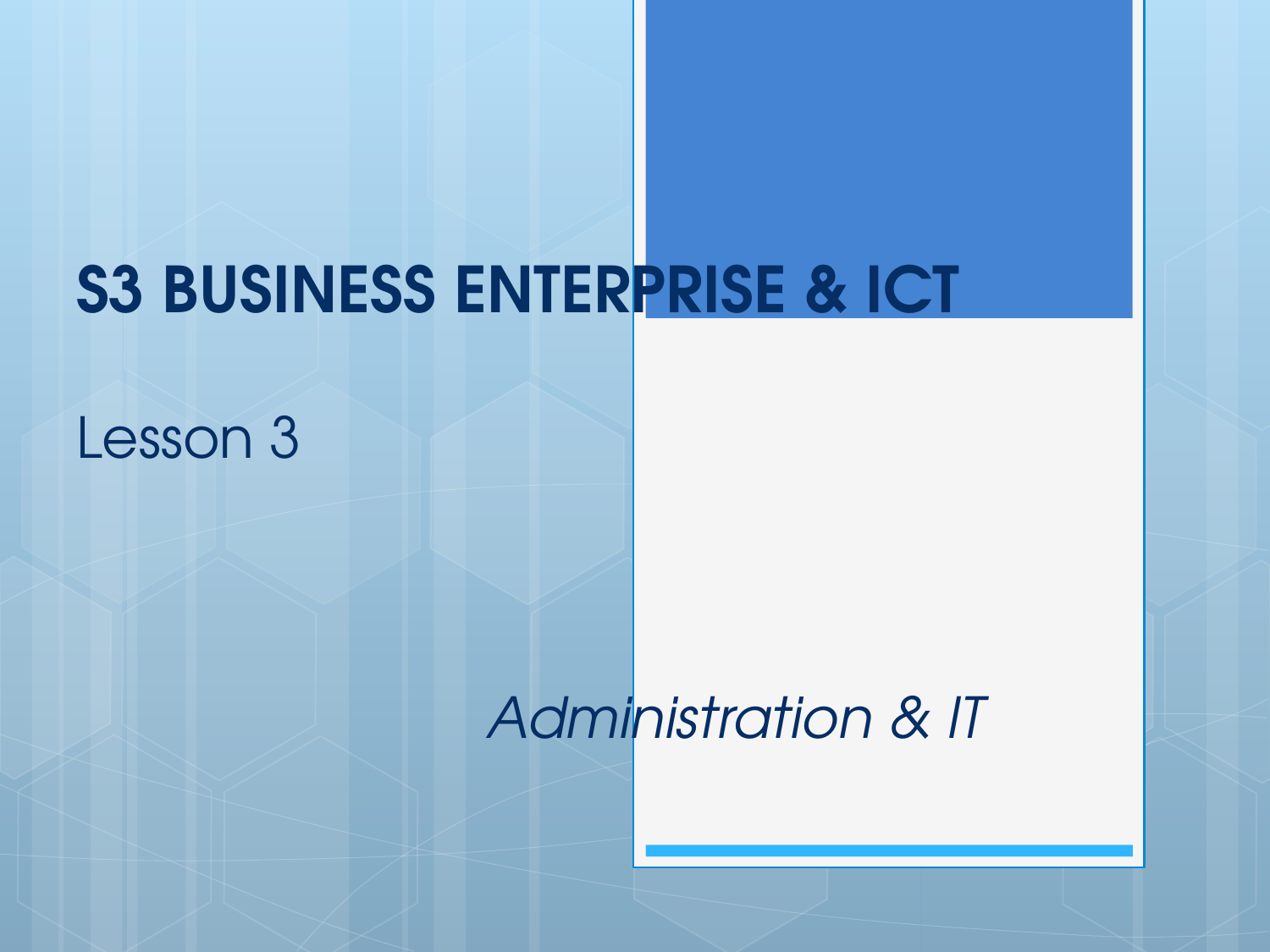

# S3 BUSINESS ENTERPRISE & ICT Lesson 3
Administration & IT